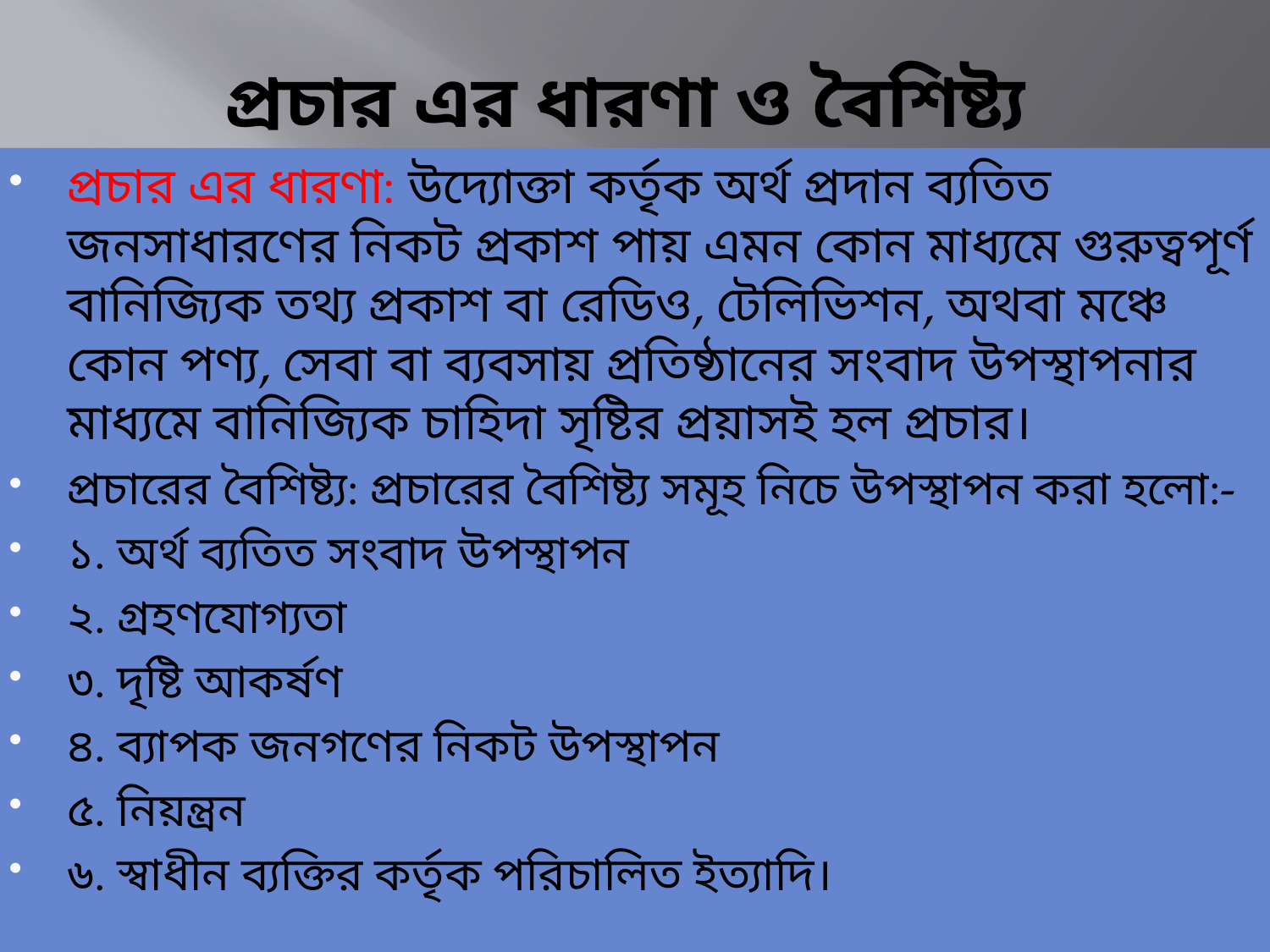

# প্রচার এর ধারণা ও বৈশিষ্ট্য
প্রচার এর ধারণা: উদ্যোক্তা কর্তৃক অর্থ প্রদান ব্যতিত জনসাধারণের নিকট প্রকাশ পায় এমন কোন মাধ্যমে গুরুত্বপূর্ণ বানিজ্যিক তথ্য প্রকাশ বা রেডিও, টেলিভিশন, অথবা মঞ্চে কোন পণ্য, সেবা বা ব্যবসায় প্রতিষ্ঠানের সংবাদ উপস্থাপনার মাধ্যমে বানিজ্যিক চাহিদা সৃষ্টির প্রয়াসই হল প্রচার।
প্রচারের বৈশিষ্ট্য: প্রচারের বৈশিষ্ট্য সমূহ নিচে উপস্থাপন করা হলো:-
১. অর্থ ব্যতিত সংবাদ উপস্থাপন
২. গ্রহণযোগ্যতা
৩. দৃষ্টি আকর্ষণ
৪. ব্যাপক জনগণের নিকট উপস্থাপন
৫. নিয়ন্ত্রন
৬. স্বাধীন ব্যক্তির কর্তৃক পরিচালিত ইত্যাদি।